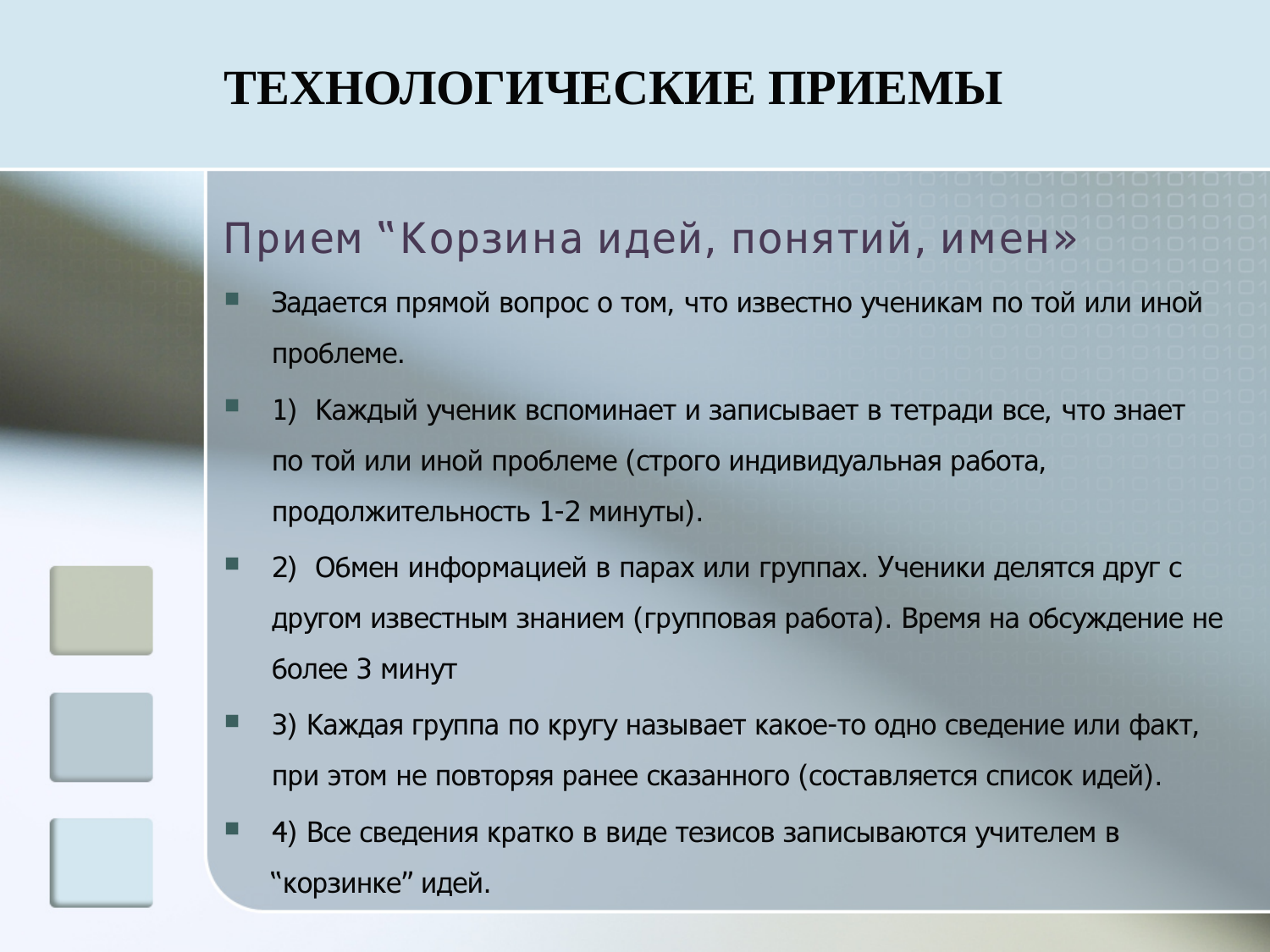

# Технологические приемы
Прием “Корзина идей, понятий, имен»
Задается прямой вопрос о том, что известно ученикам по той или иной проблеме.
1)  Каждый ученик вспоминает и записывает в тетради все, что знает по той или иной проблеме (строго индивидуальная работа, продолжительность 1-2 минуты).
2)  Обмен информацией в парах или группах. Ученики делятся друг с другом известным знанием (групповая работа). Время на обсуждение не более 3 минут
3) Каждая группа по кругу называет какое-то одно сведение или факт, при этом не повторяя ранее сказанного (составляется список идей).
4) Все сведения кратко в виде тезисов записываются учителем в “корзинке” идей.